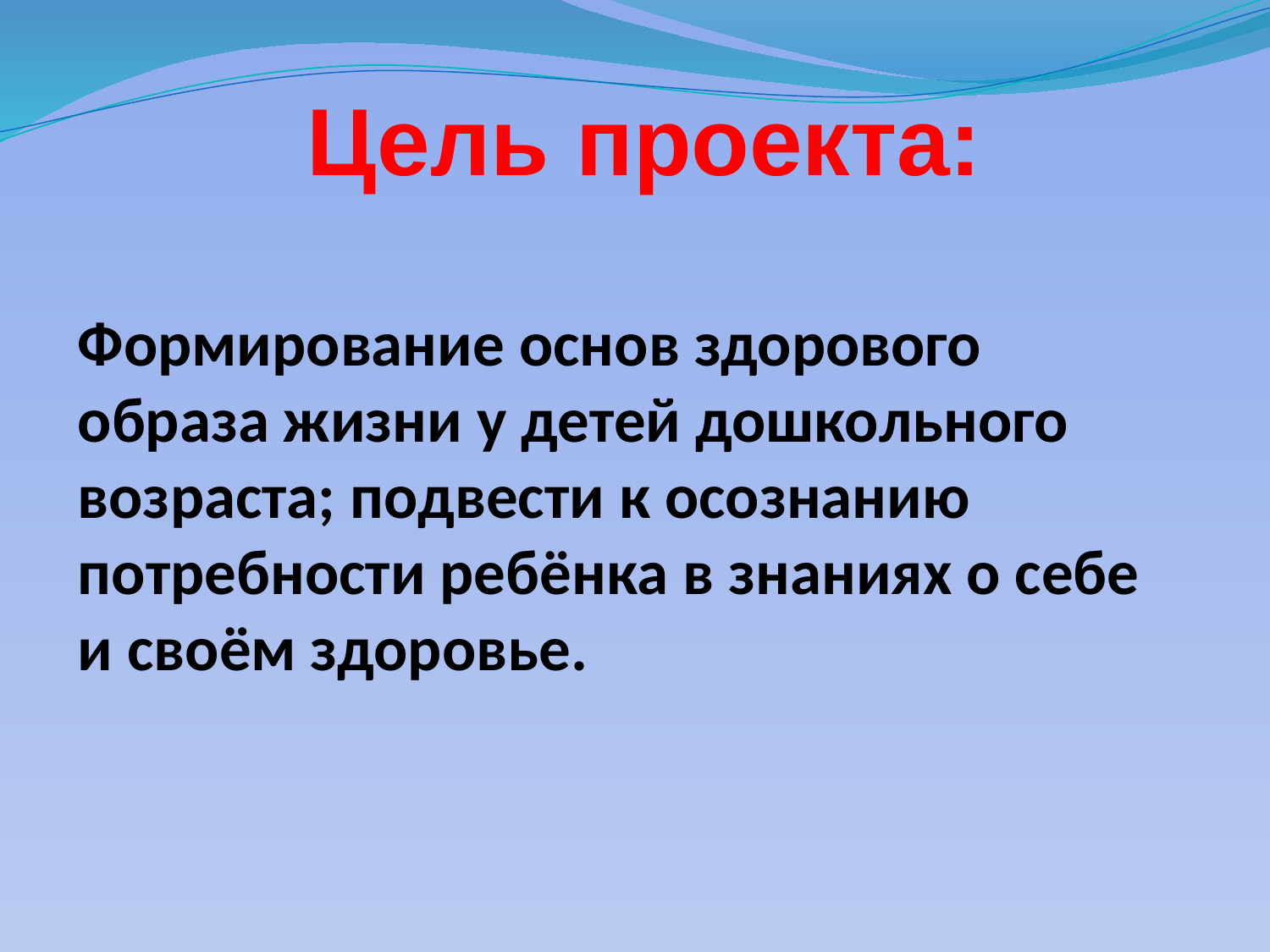

Цель проекта:
Формирование основ здорового образа жизни у детей дошкольного возраста; подвести к осознанию потребности ребёнка в знаниях о себе и своём здоровье.